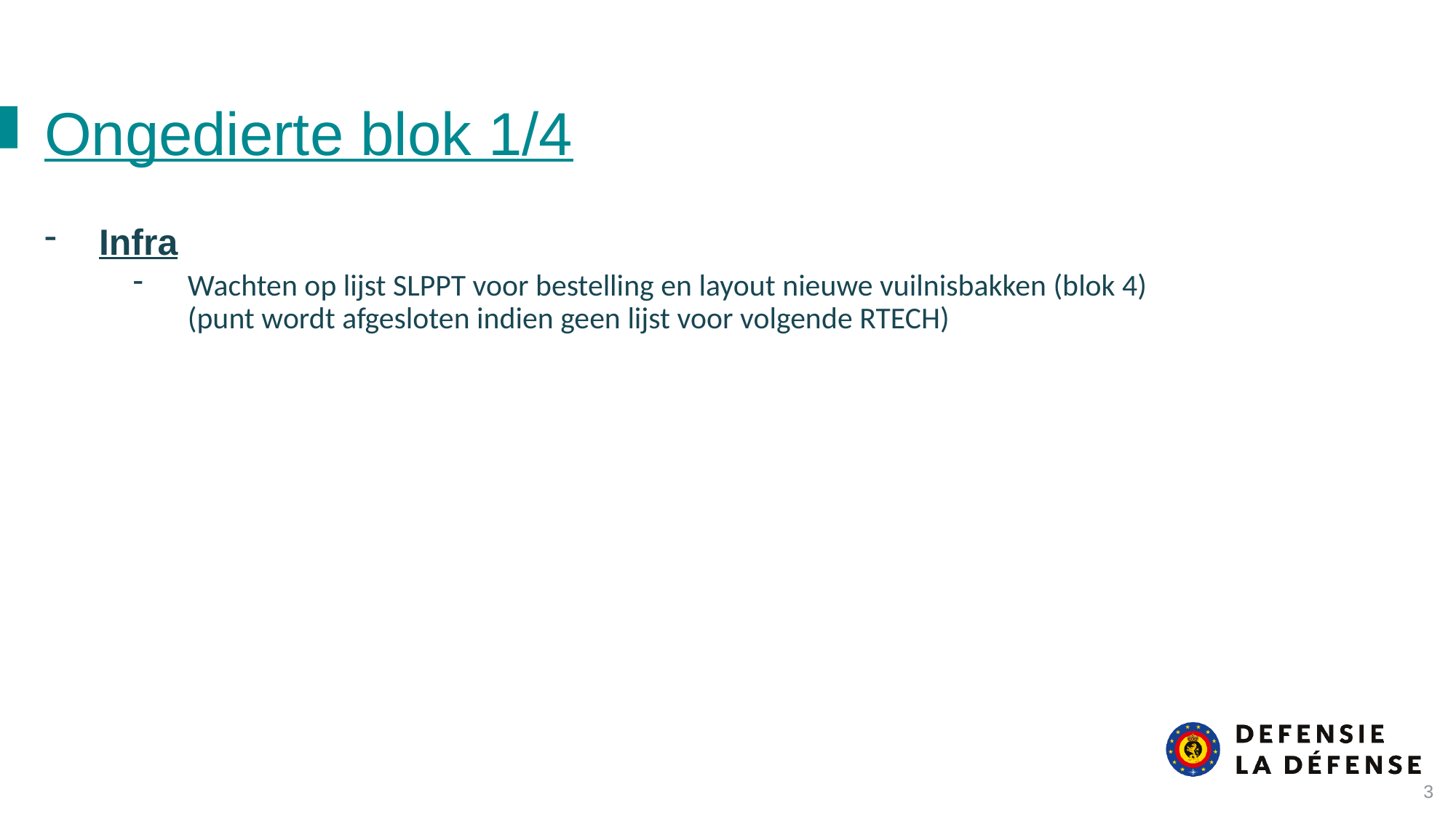

Ongedierte blok 1/4

Infra
Wachten op lijst SLPPT voor bestelling en layout nieuwe vuilnisbakken (blok 4)
(punt wordt afgesloten indien geen lijst voor volgende RTECH)